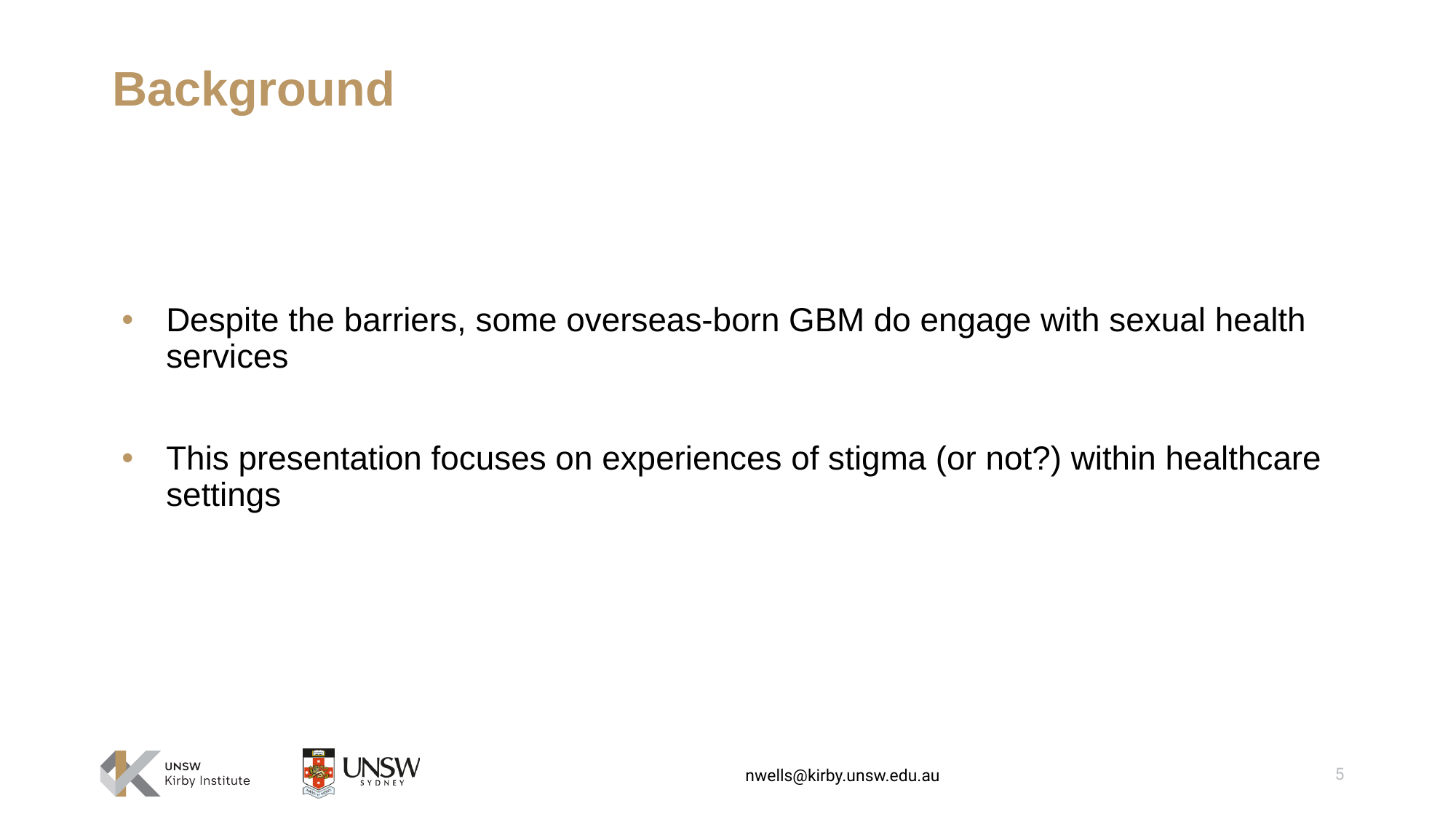

Background
Despite the barriers, some overseas-born GBM do engage with sexual health services

This presentation focuses on experiences of stigma (or not?) within healthcare settings
5
nwells@kirby.unsw.edu.au